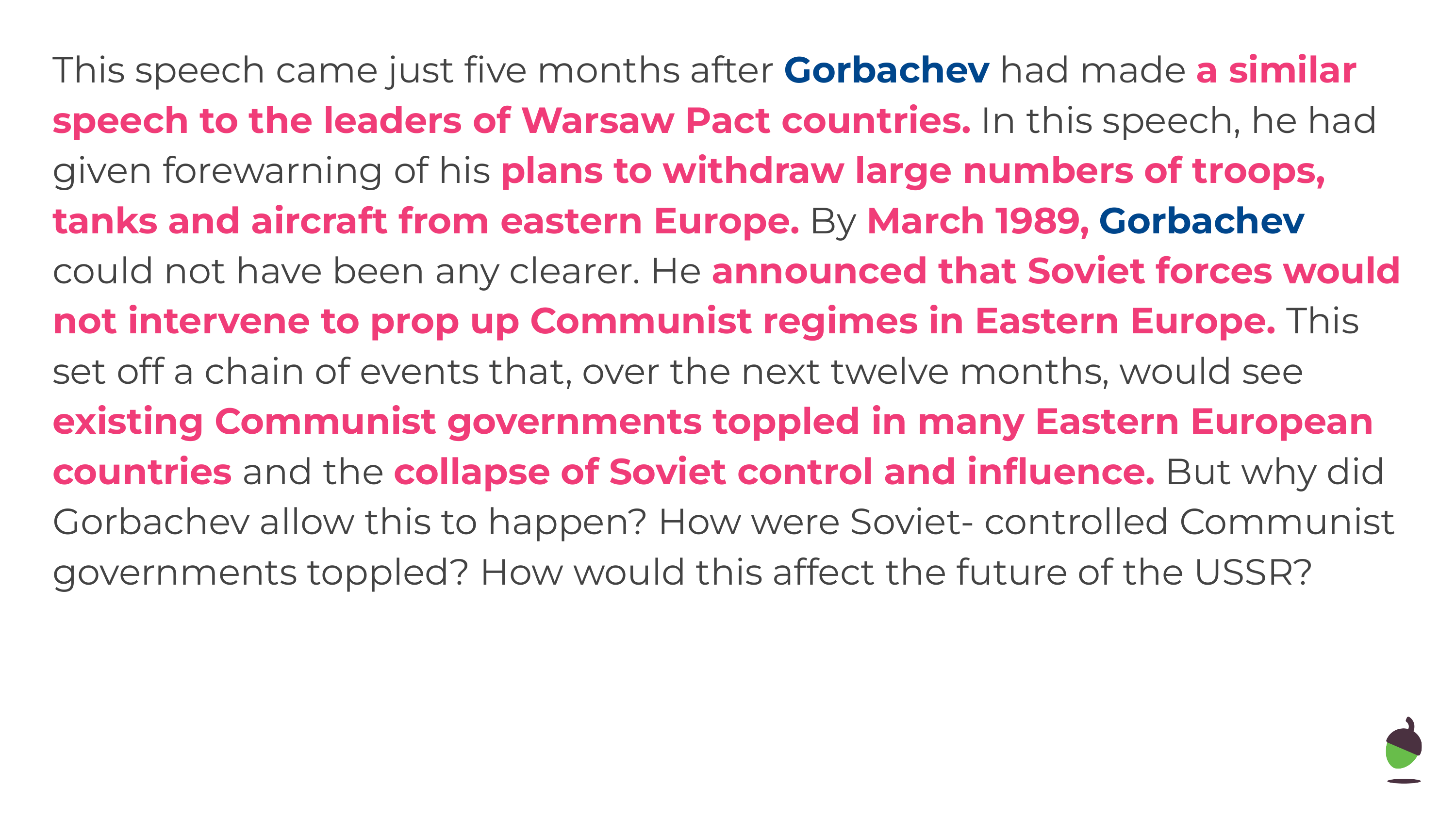

This speech came just five months after Gorbachev had made a similar speech to the leaders of Warsaw Pact countries. In this speech, he had given forewarning of his plans to withdraw large numbers of troops, tanks and aircraft from eastern Europe. By March 1989, Gorbachev could not have been any clearer. He announced that Soviet forces would not intervene to prop up Communist regimes in Eastern Europe. This set off a chain of events that, over the next twelve months, would see existing Communist governments toppled in many Eastern European countries and the collapse of Soviet control and influence. But why did Gorbachev allow this to happen? How were Soviet- controlled Communist governments toppled? How would this affect the future of the USSR?